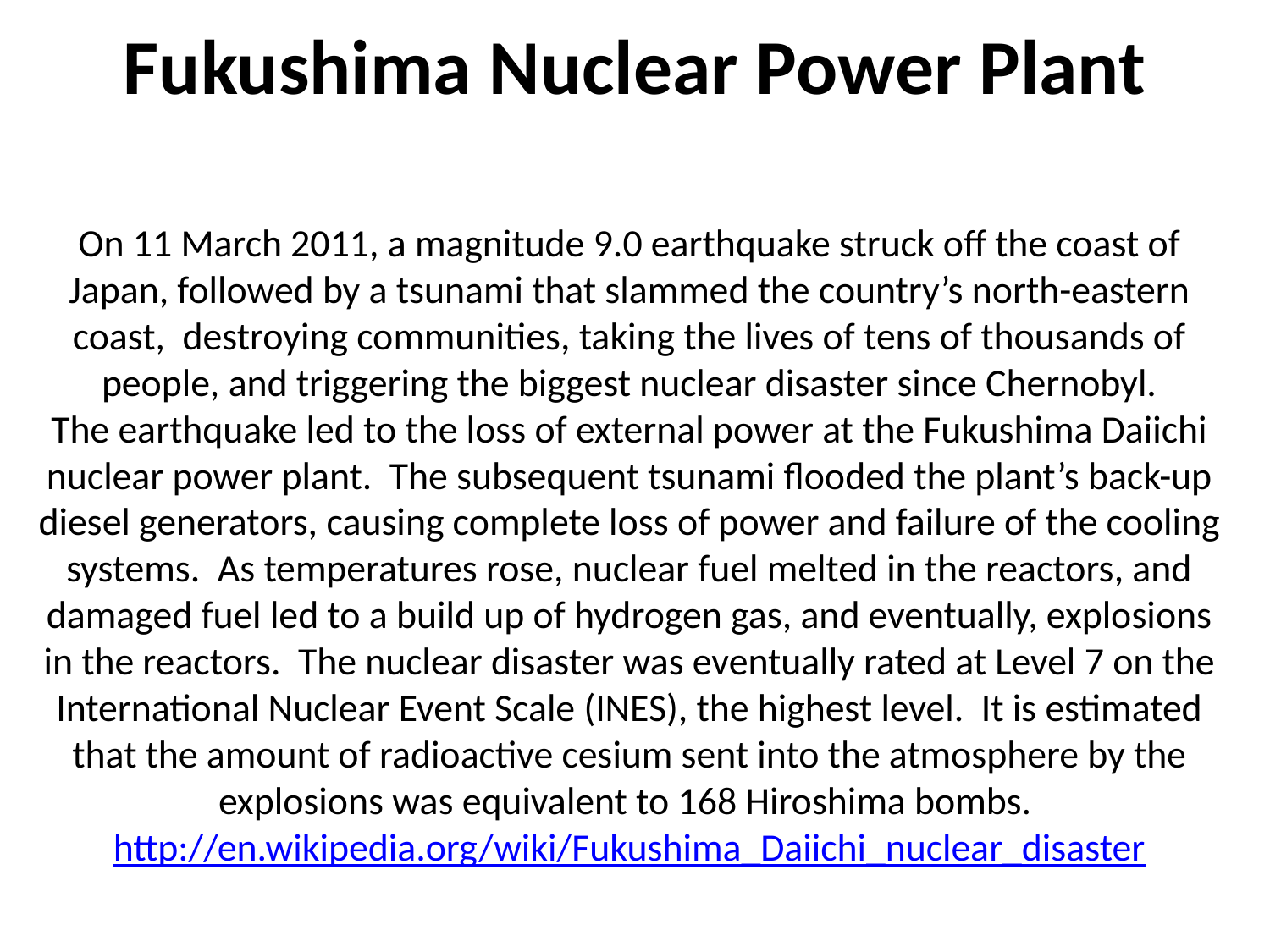

# Fukushima Nuclear Power Plant
On 11 March 2011, a magnitude 9.0 earthquake struck off the coast of Japan, followed by a tsunami that slammed the country’s north-eastern coast,  destroying communities, taking the lives of tens of thousands of people, and triggering the biggest nuclear disaster since Chernobyl.
The earthquake led to the loss of external power at the Fukushima Daiichi nuclear power plant.  The subsequent tsunami flooded the plant’s back-up diesel generators, causing complete loss of power and failure of the cooling systems.  As temperatures rose, nuclear fuel melted in the reactors, and damaged fuel led to a build up of hydrogen gas, and eventually, explosions in the reactors.  The nuclear disaster was eventually rated at Level 7 on the International Nuclear Event Scale (INES), the highest level.  It is estimated that the amount of radioactive cesium sent into the atmosphere by the explosions was equivalent to 168 Hiroshima bombs. http://en.wikipedia.org/wiki/Fukushima_Daiichi_nuclear_disaster